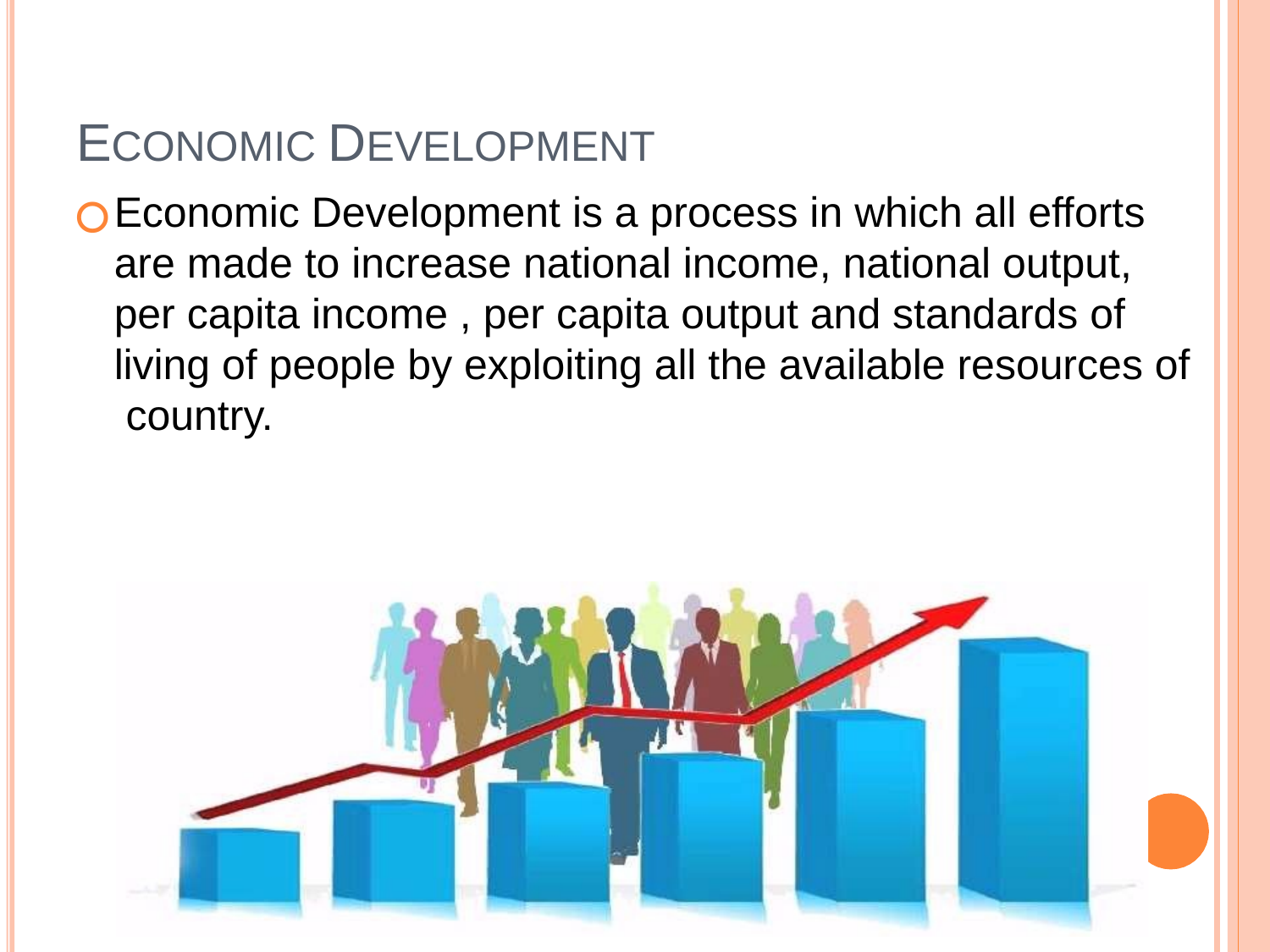

# ECONOMIC DEVELOPMENT
Economic Development is a process in which all efforts  are made to increase national income, national output,  per capita income , per capita output and standards of  living of people by exploiting all the available resources of  country.